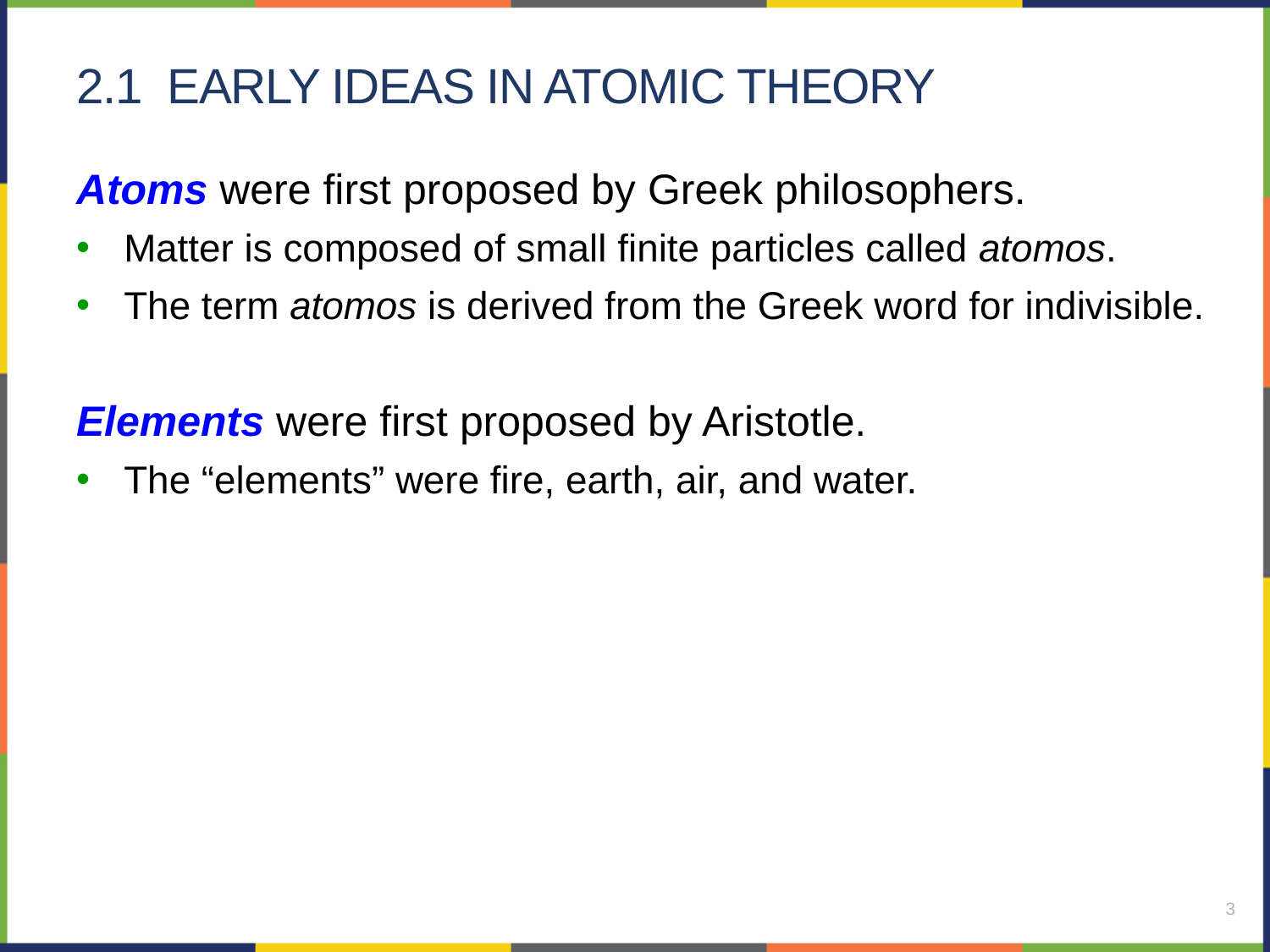

# 2.1  early ideas in atomic theory
Atoms were first proposed by Greek philosophers.
Matter is composed of small finite particles called atomos.
The term atomos is derived from the Greek word for indivisible.

Elements were first proposed by Aristotle.
The “elements” were fire, earth, air, and water.
3